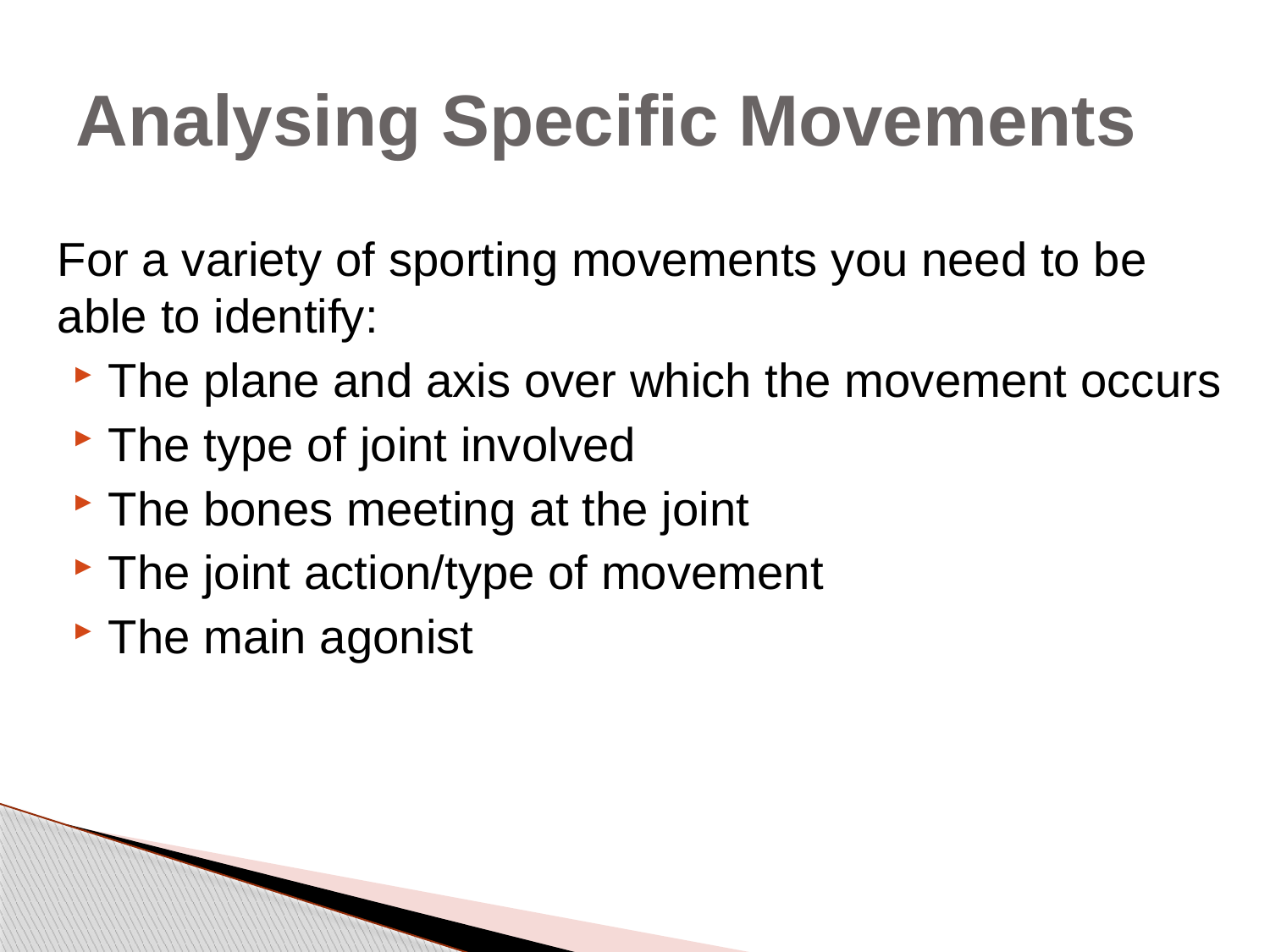

# Analysing Specific Movements
For a variety of sporting movements you need to be able to identify:
The plane and axis over which the movement occurs
The type of joint involved
The bones meeting at the joint
The joint action/type of movement
The main agonist